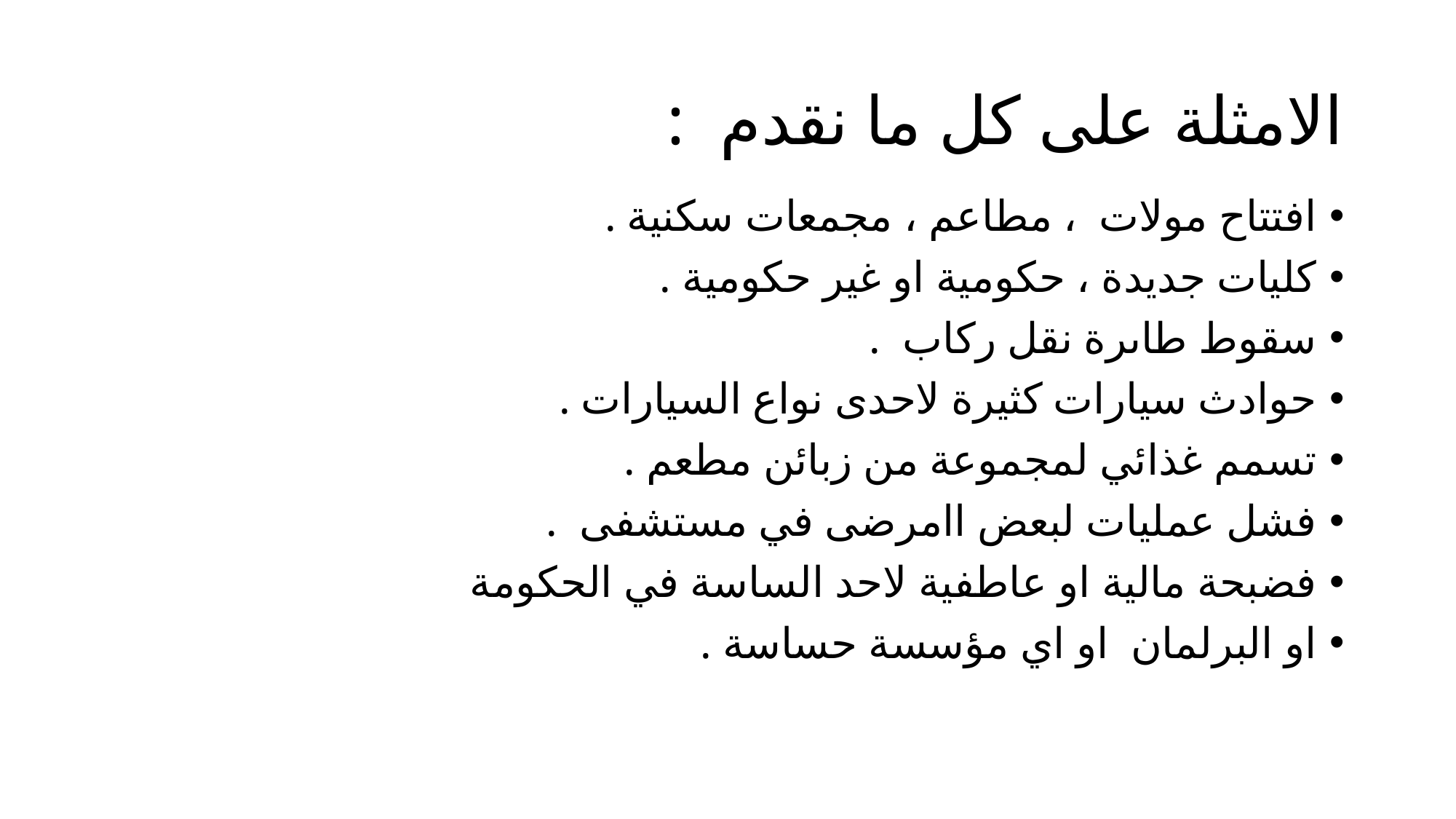

# الامثلة على كل ما نقدم  :
افتتاح مولات  ، مطاعم ، مجمعات سكنية .
كليات جديدة ، حكومية او غير حكومية .
سقوط طاىرة نقل ركاب  .
حوادث سيارات كثيرة لاحدى نواع السيارات .
تسمم غذائي لمجموعة من زبائن مطعم .
فشل عمليات لبعض اامرضى في مستشفى  .
فضبحة مالية او عاطفية لاحد الساسة في الحكومة
او البرلمان  او اي مؤسسة حساسة .